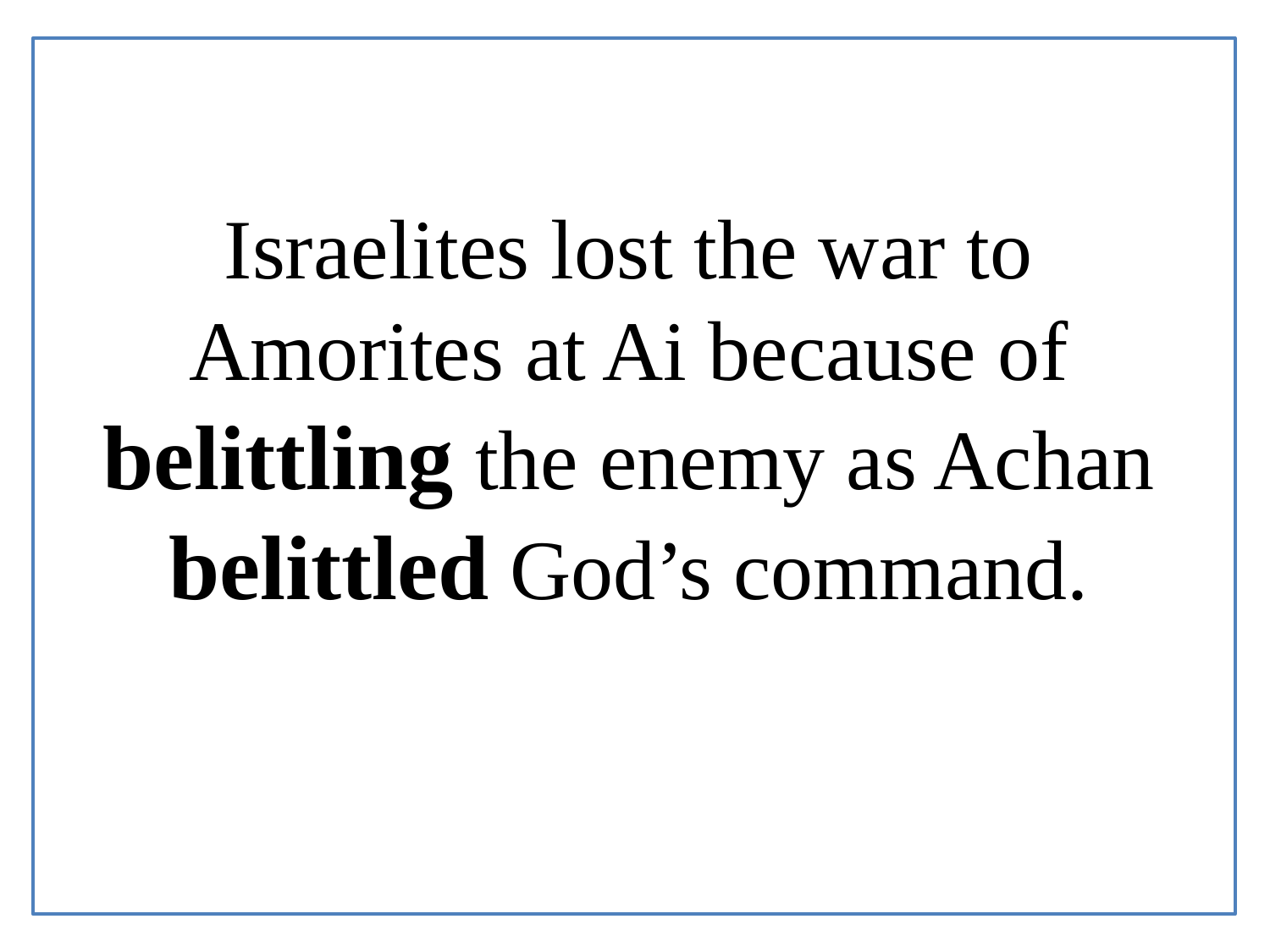

# Israelites lost the war to Amorites at Ai because of belittling the enemy as Achan belittled God’s command.